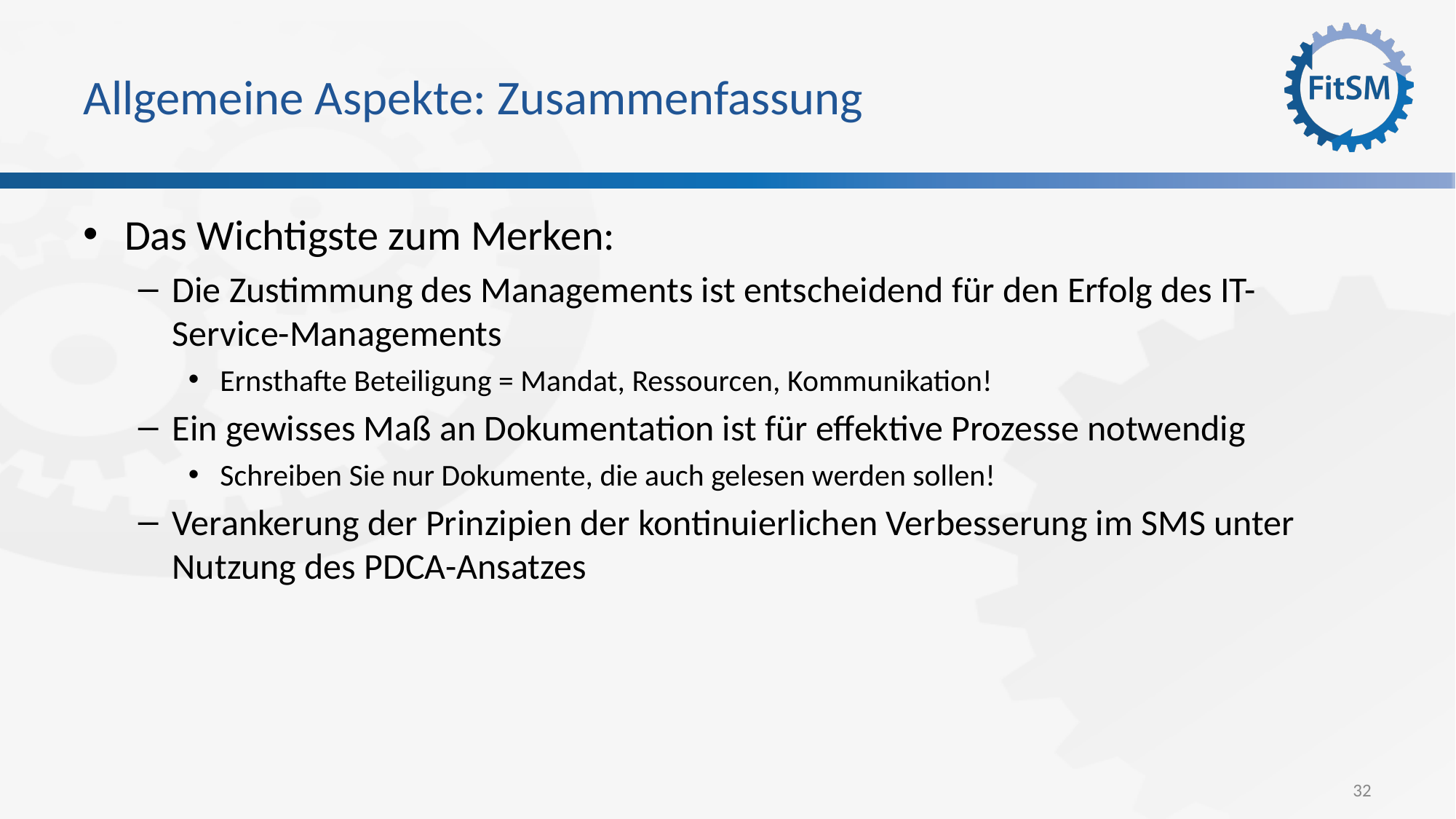

# Allgemeine Aspekte: Zusammenfassung
Das Wichtigste zum Merken:
Die Zustimmung des Managements ist entscheidend für den Erfolg des IT-Service-Managements
Ernsthafte Beteiligung = Mandat, Ressourcen, Kommunikation!
Ein gewisses Maß an Dokumentation ist für effektive Prozesse notwendig
Schreiben Sie nur Dokumente, die auch gelesen werden sollen!
Verankerung der Prinzipien der kontinuierlichen Verbesserung im SMS unter Nutzung des PDCA-Ansatzes
32